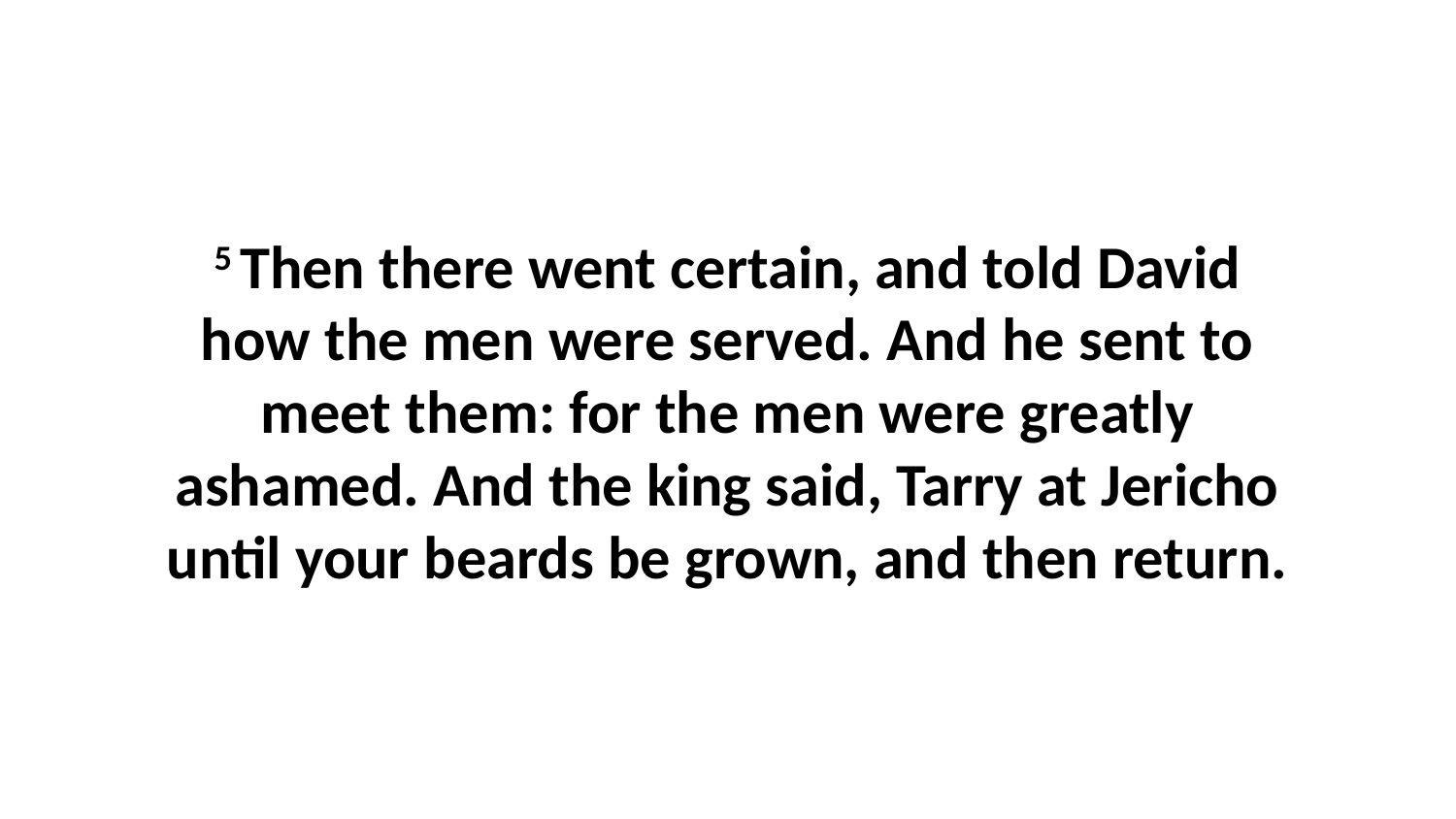

5 Then there went certain, and told David how the men were served. And he sent to meet them: for the men were greatly ashamed. And the king said, Tarry at Jericho until your beards be grown, and then return.